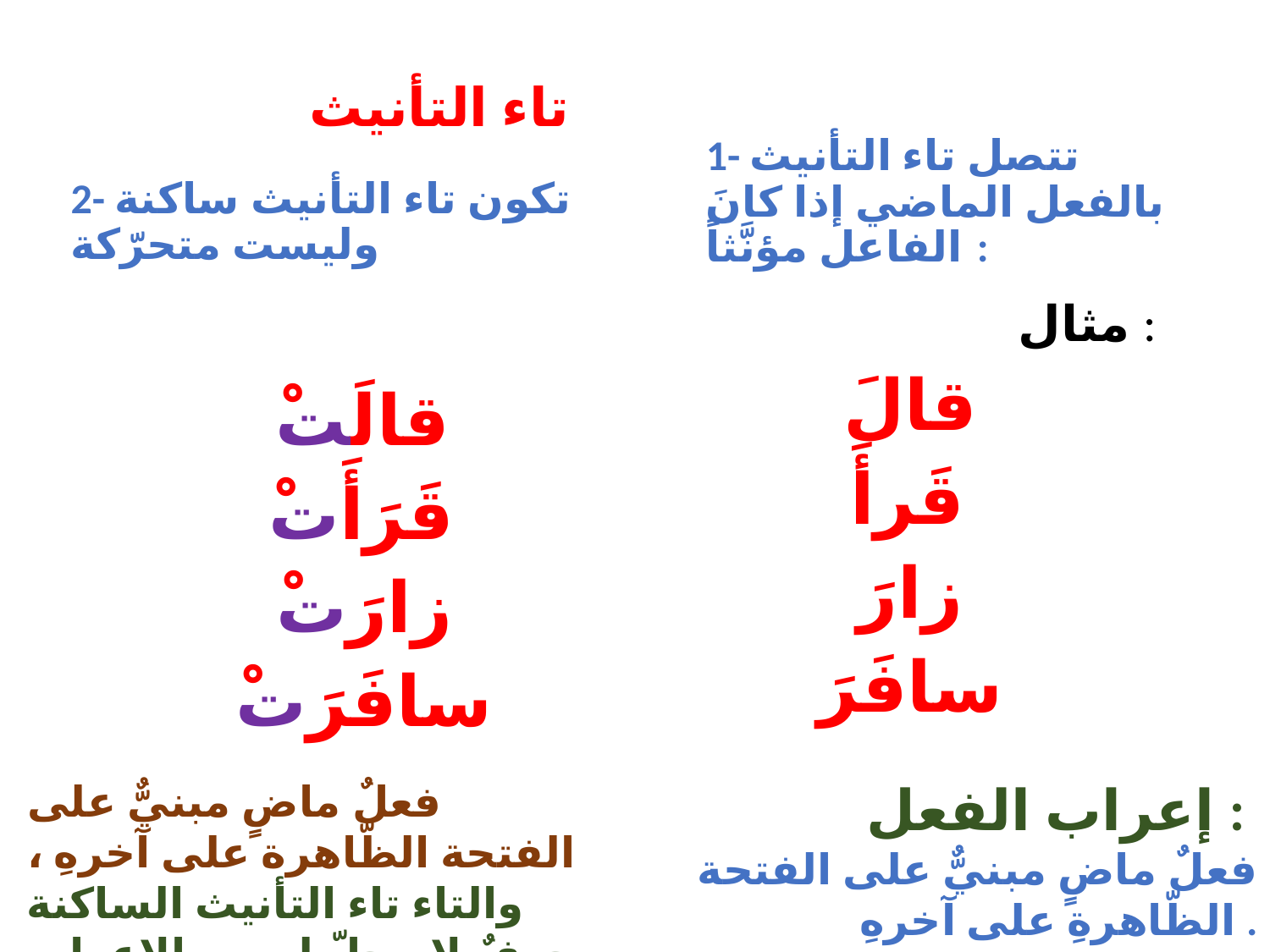

# تاء التأنيث
2- تكون تاء التأنيث ساكنة وليست متحرّكة
1- تتصل تاء التأنيث بالفعل الماضي إذا كانَ الفاعل مؤنَّثاً :

قالَتْ
قَرَأَتْ
زارَتْ
سافَرَتْ

مثال :
قالَ
قَرأَ
زارَ
سافَرَ
فعلٌ ماضٍ مبنيٌّ على الفتحة الظّاهرة على آخرهِ ، والتاء تاء التأنيث الساكنة حرفٌ لا محلّ له من الإعراب
إعراب الفعل :
فعلٌ ماضٍ مبنيٌّ على الفتحة الظّاهرةِ على آخرهِ .